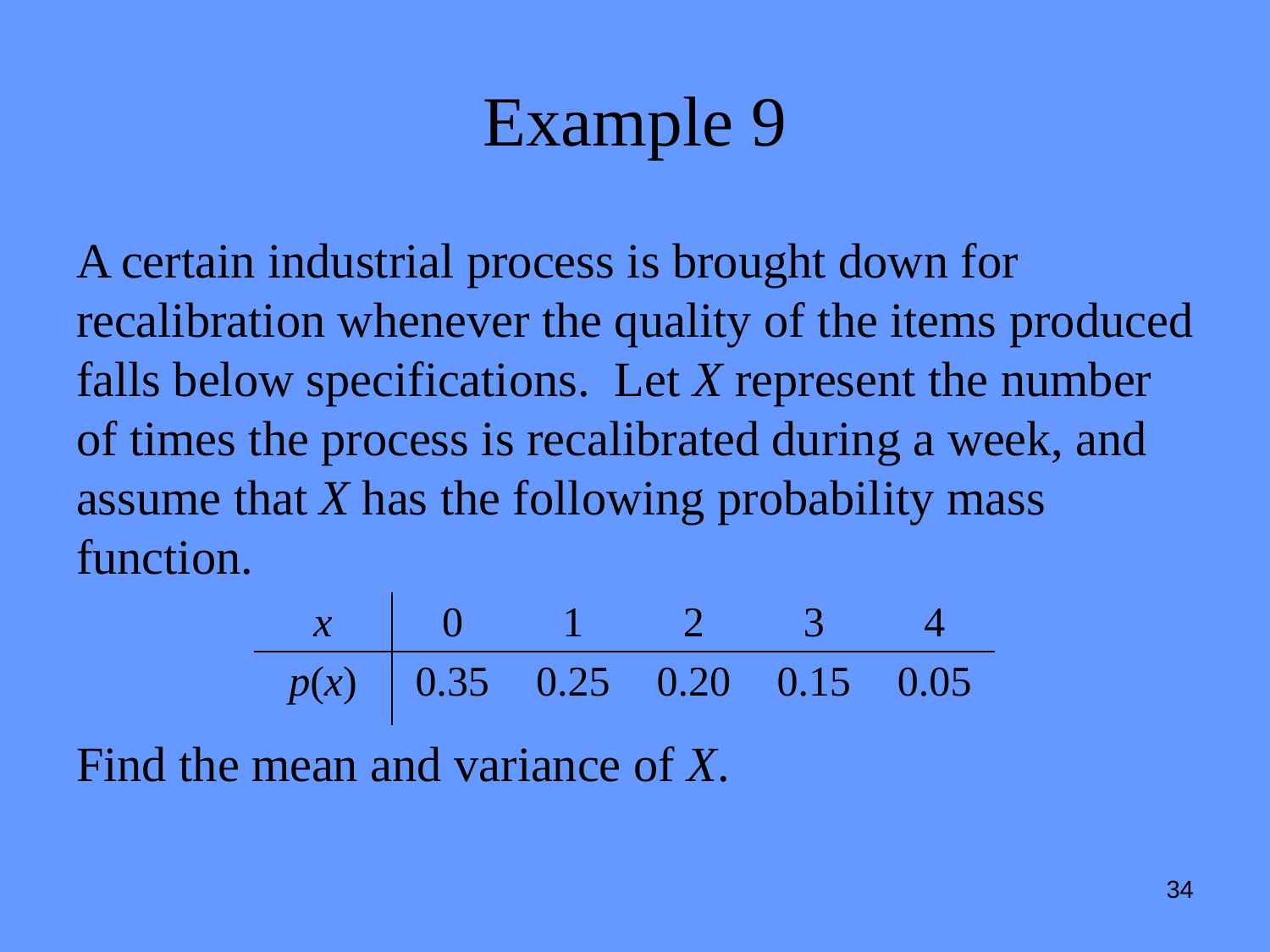

# Example 9
A certain industrial process is brought down for recalibration whenever the quality of the items produced falls below specifications.  Let X represent the number of times the process is recalibrated during a week, and assume that X has the following probability mass function.

Find the mean and variance of X.

| x | 0 | 1 | 2 | 3 | 4 |
| --- | --- | --- | --- | --- | --- |
| p(x) | 0.35 | 0.25 | 0.20 | 0.15 | 0.05 |
34